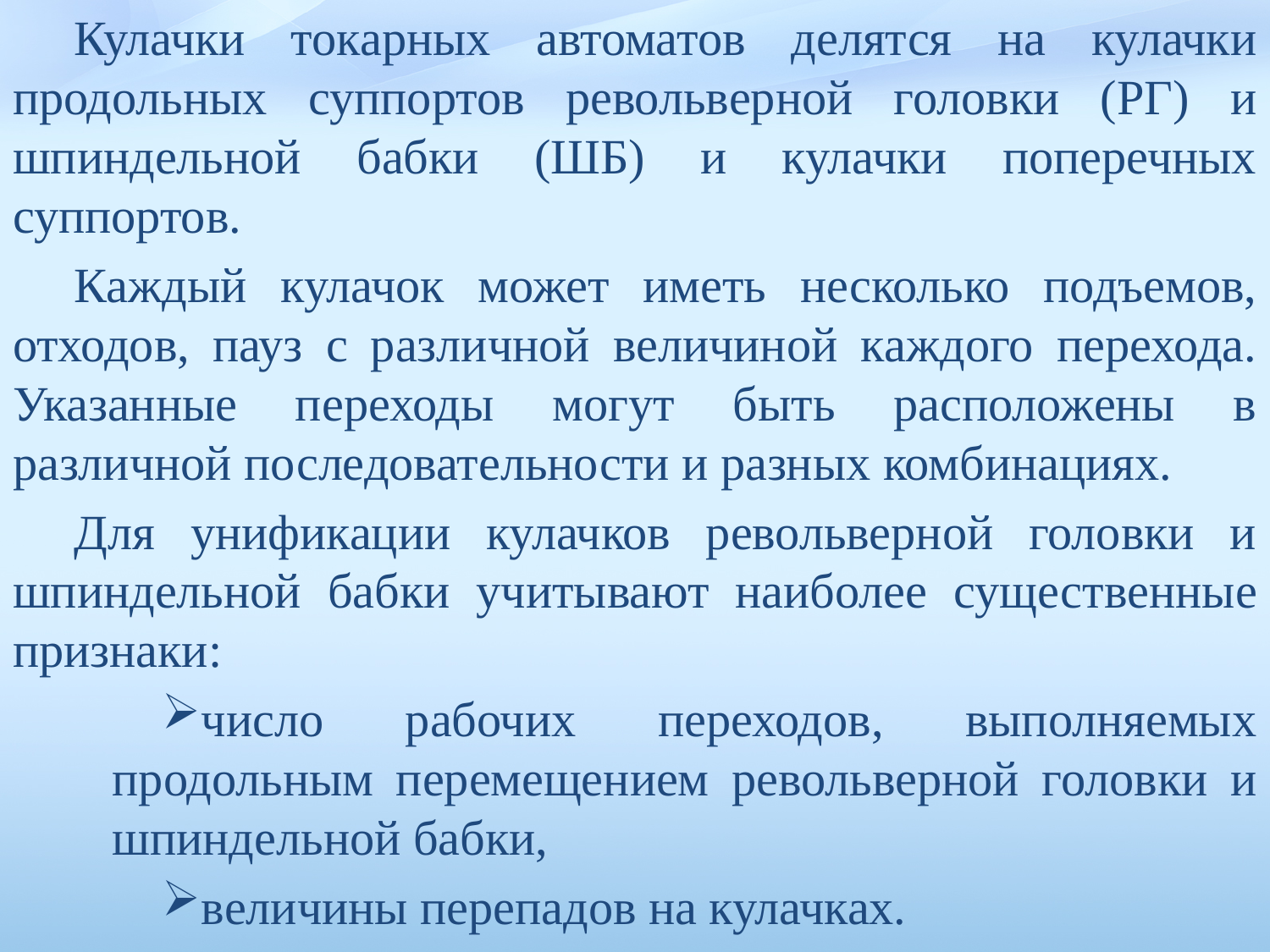

Кулачки токарных автоматов делятся на кулачки продольных суппортов револьверной головки (РГ) и шпиндельной бабки (ШБ) и кулачки поперечных суппортов.
Каждый кулачок может иметь несколько подъемов, отходов, пауз с различной величиной каждого перехода. Указанные переходы могут быть расположены в различной последовательности и разных комбинациях.
Для унификации кулачков револьверной головки и шпиндельной бабки учитывают наиболее сущест­венные признаки:
число рабочих переходов, выполняемых продольным перемещением револьверной головки и шпиндельной бабки,
величины перепадов на кулачках.